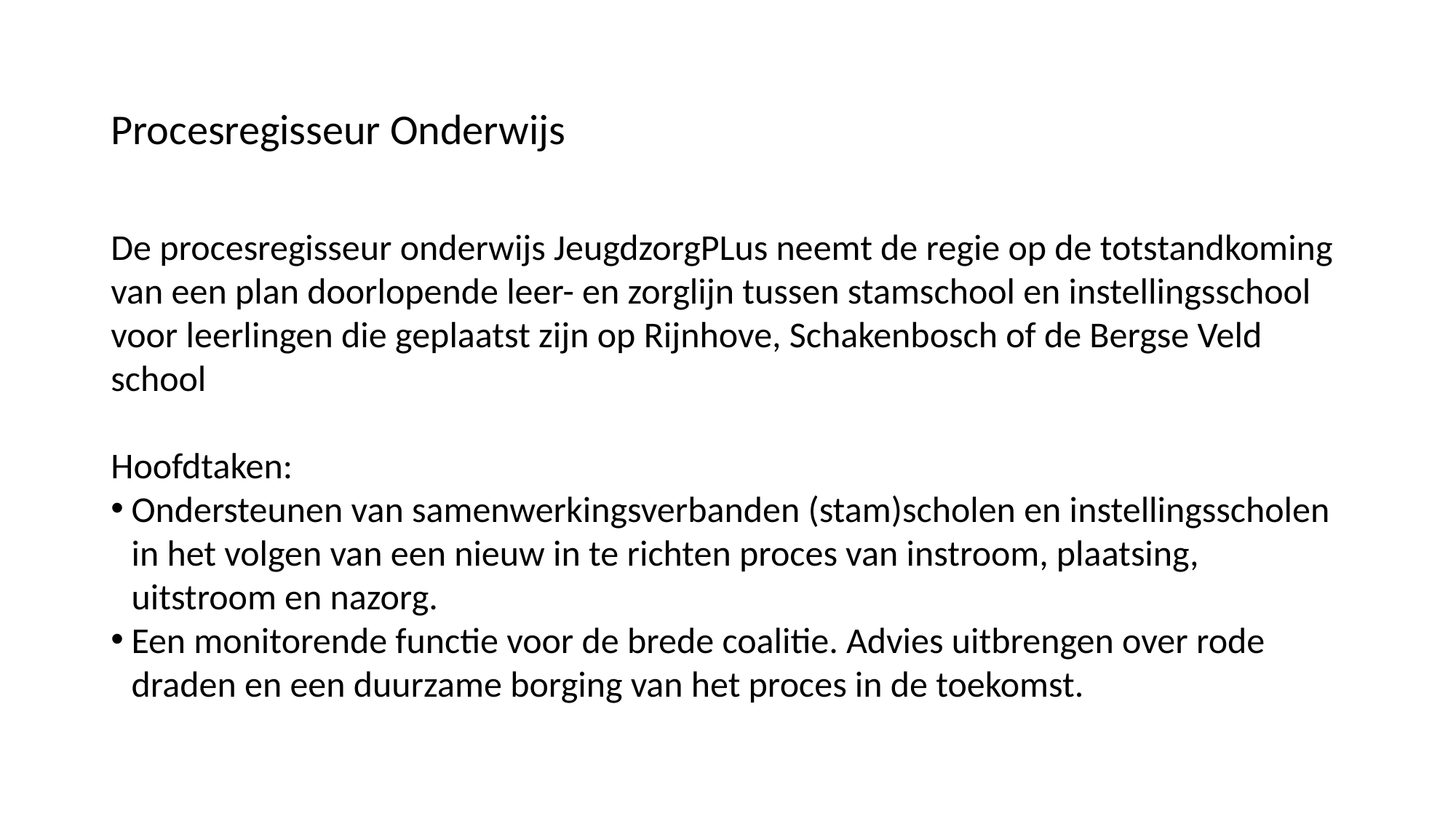

# Procesregisseur Onderwijs
De procesregisseur onderwijs JeugdzorgPLus neemt de regie op de totstandkoming van een plan doorlopende leer- en zorglijn tussen stamschool en instellingsschool voor leerlingen die geplaatst zijn op Rijnhove, Schakenbosch of de Bergse Veld school

Hoofdtaken:
Ondersteunen van samenwerkingsverbanden (stam)scholen en instellingsscholen in het volgen van een nieuw in te richten proces van instroom, plaatsing, uitstroom en nazorg.
Een monitorende functie voor de brede coalitie. Advies uitbrengen over rode draden en een duurzame borging van het proces in de toekomst.